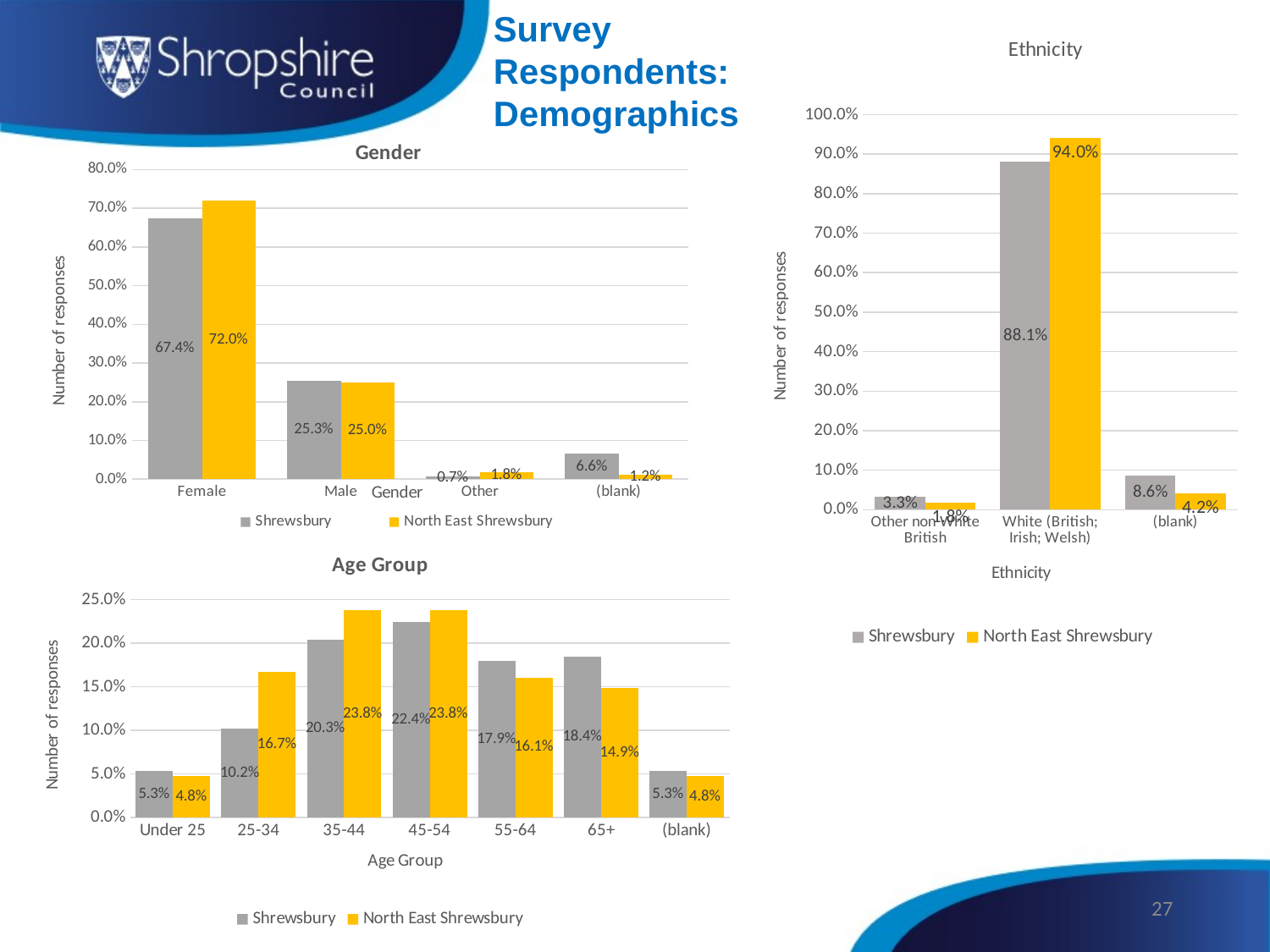

Survey Respondents: Demographics

### Chart: Ethnicity

| Category | Shrewsbury | North East Shrewsbury |
|---|---|---|
| Other non White British | 0.032758620689655175 | 0.017857142857142856 |
| White (British; Irish; Welsh) | 0.8810344827586207 | 0.9404761904761905 |
| (blank) | 0.08620689655172414 | 0.041666666666666664 |

### Chart: Gender

| Category | Shrewsbury | North East Shrewsbury |
|---|---|---|
| Female | 0.6741379310344827 | 0.7202380952380952 |
| Male | 0.253448275862069 | 0.25 |
| Other | 0.006896551724137931 | 0.017857142857142856 |
| (blank) | 0.06551724137931035 | 0.011904761904761904 |

### Chart: Age Group

| Category | Shrewsbury | North East Shrewsbury |
|---|---|---|
| Under 25 | 0.05344827586206897 | 0.047619047619047616 |
| 25-34 | 0.10172413793103448 | 0.16666666666666666 |
| 35-44 | 0.20344827586206896 | 0.23809523809523808 |
| 45-54 | 0.22413793103448276 | 0.23809523809523808 |
| 55-64 | 0.1793103448275862 | 0.16071428571428573 |
| 65+ | 0.18448275862068966 | 0.1488095238095238 |
| (blank) | 0.05344827586206897 | 0.047619047619047616 |
27